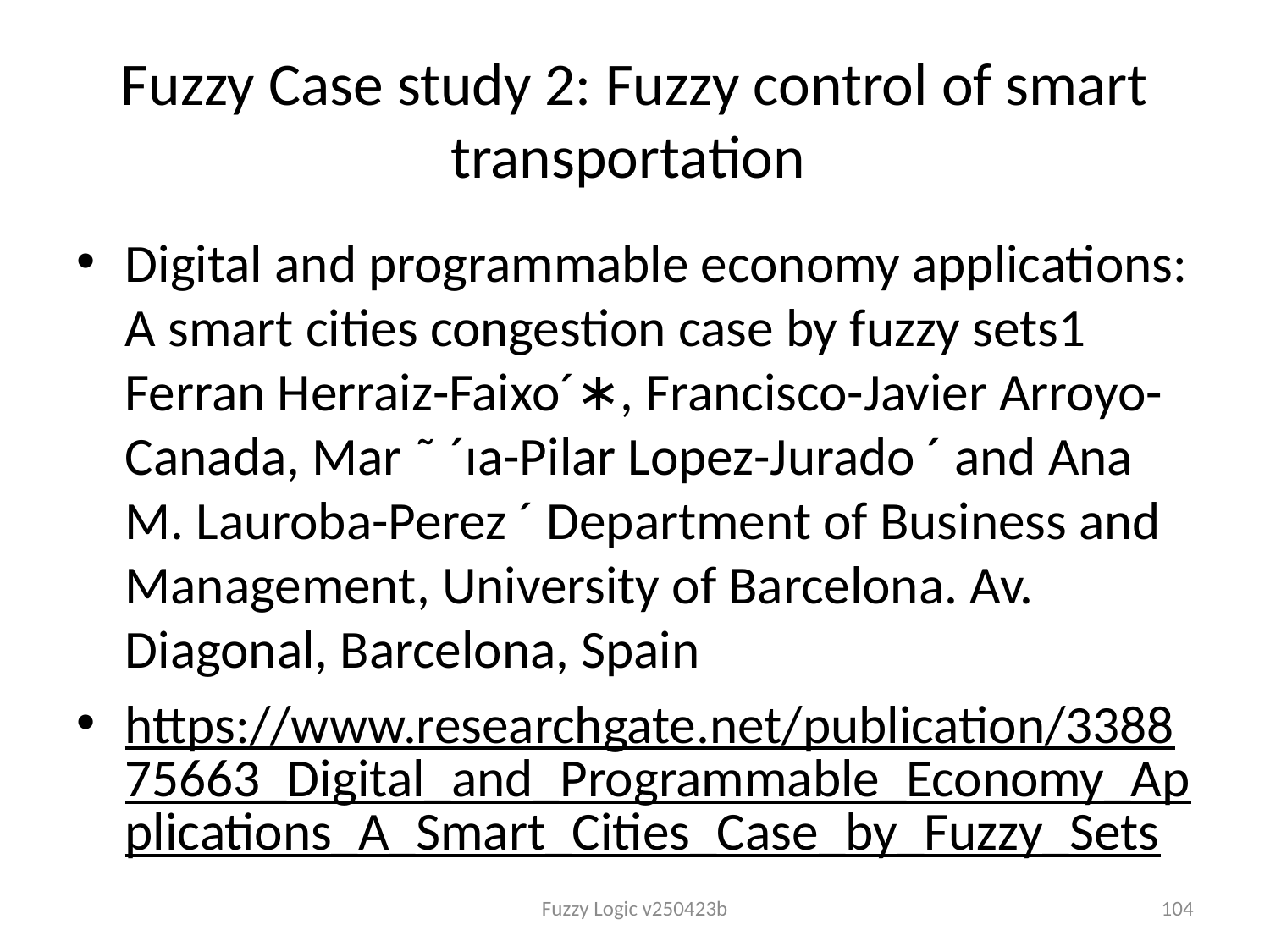

# Fuzzy Case study 2: Fuzzy control of smart transportation
Digital and programmable economy applications: A smart cities congestion case by fuzzy sets1 Ferran Herraiz-Faixo´∗, Francisco-Javier Arroyo-Canada, Mar ˜ ´ıa-Pilar Lopez-Jurado ´ and Ana M. Lauroba-Perez ´ Department of Business and Management, University of Barcelona. Av. Diagonal, Barcelona, Spain
https://www.researchgate.net/publication/338875663_Digital_and_Programmable_Economy_Applications_A_Smart_Cities_Case_by_Fuzzy_Sets
Fuzzy Logic v250423b
104